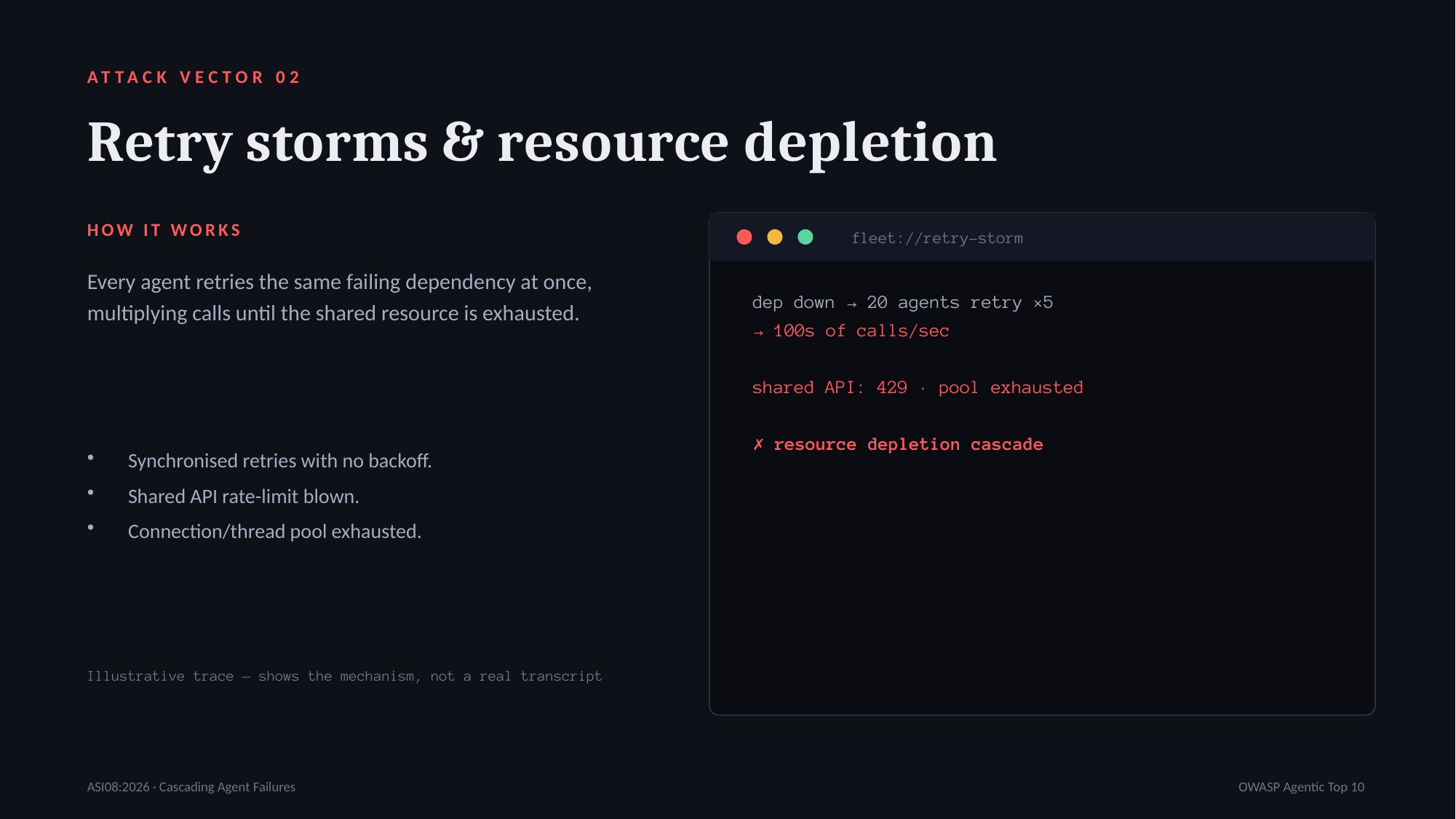

ATTACK VECTOR 02
Retry storms & resource depletion
HOW IT WORKS

fleet://retry-storm

Every agent retries the same failing dependency at once, multiplying calls until the shared resource is exhausted.
dep down → 20 agents retry ×5
→ 100s of calls/sec

shared API: 429 · pool exhausted

✗ resource depletion cascade
Synchronised retries with no backoff.
Shared API rate-limit blown.
Connection/thread pool exhausted.
Illustrative trace — shows the mechanism, not a real transcript
ASI08:2026 · Cascading Agent Failures
OWASP Agentic Top 10